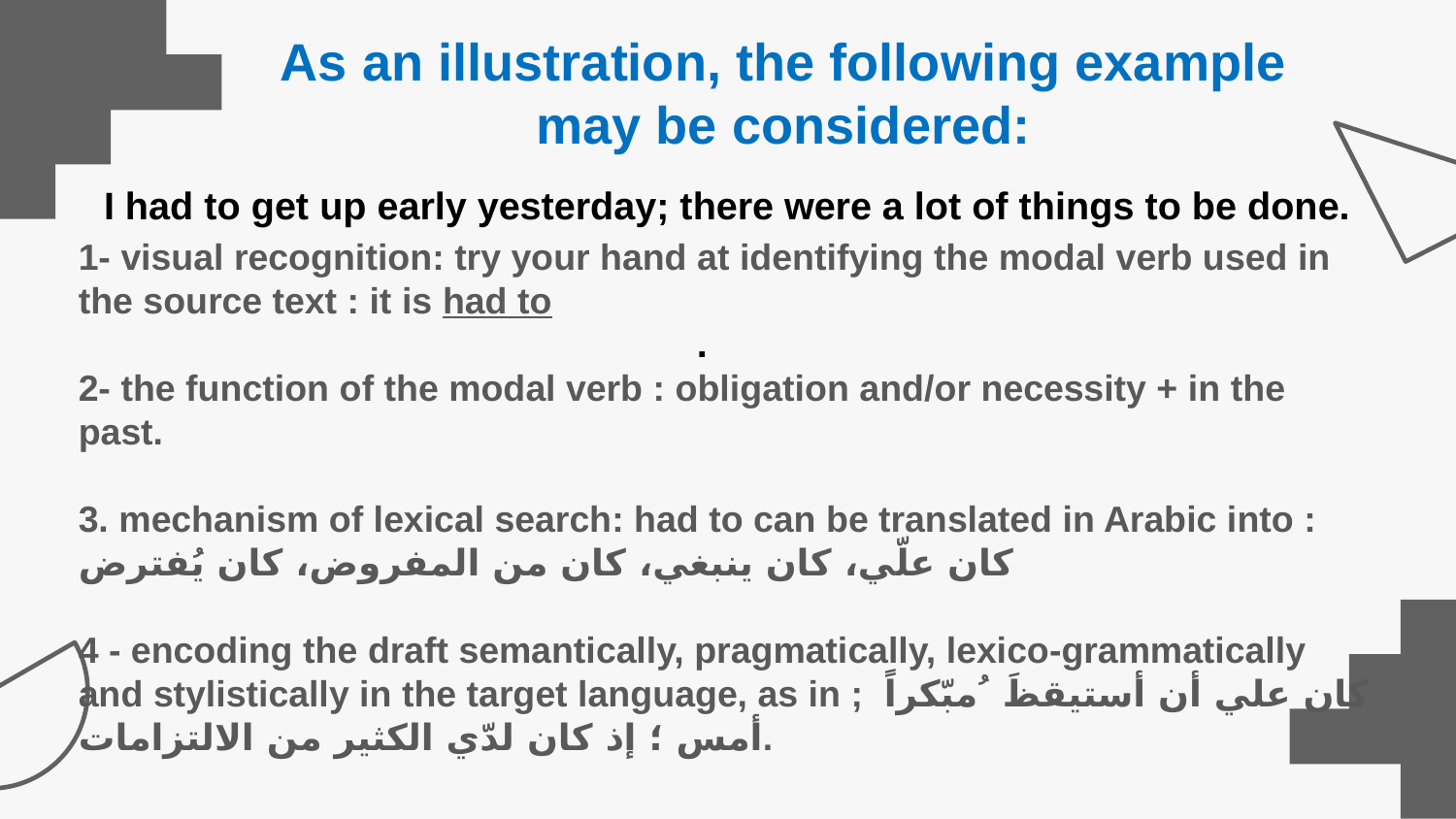

# As an illustration, the following example may be considered:
I had to get up early yesterday; there were a lot of things to be done.
.
1- visual recognition: try your hand at identifying the modal verb used in the source text : it is had to

2- the function of the modal verb : obligation and/or necessity + in the past.

3. mechanism of lexical search: had to can be translated in Arabic into :  كان علّي، كان ينبغي، كان من المفروض، كان يُفترض

4 - encoding the draft semantically, pragmatically, lexico-grammatically and stylistically in the target language, as in ;  كان علي أن أستيقظَ  ُمبّكراً أمس ؛ إذ كان لدّي الكثير من الالتزامات.